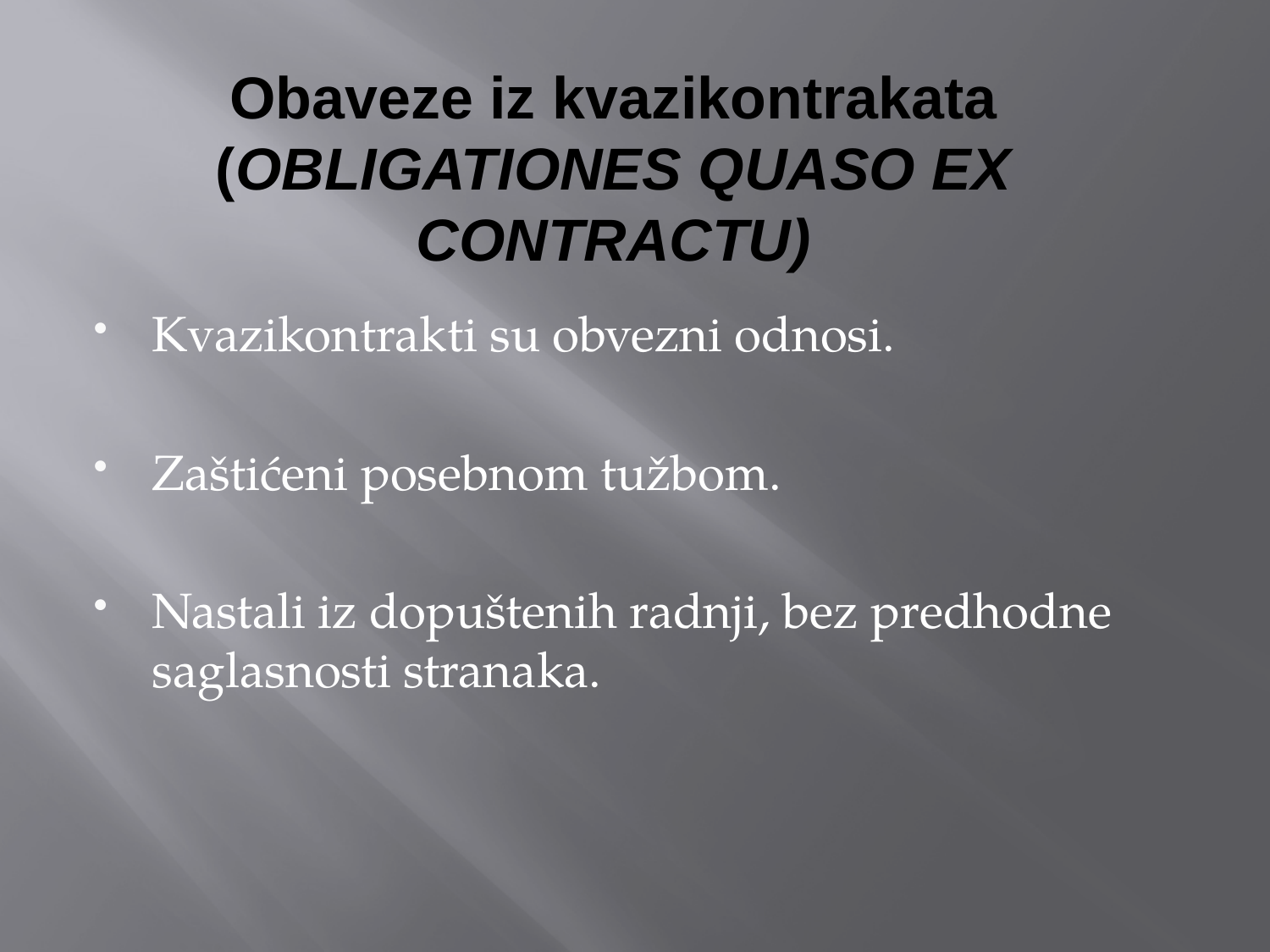

# Obaveze iz kvazikontrakata (OBLIGATIONES QUASO EX CONTRACTU)
Kvazikontrakti su obvezni odnosi.

Zaštićeni posebnom tužbom.

Nastali iz dopuštenih radnji, bez predhodne saglasnosti stranaka.